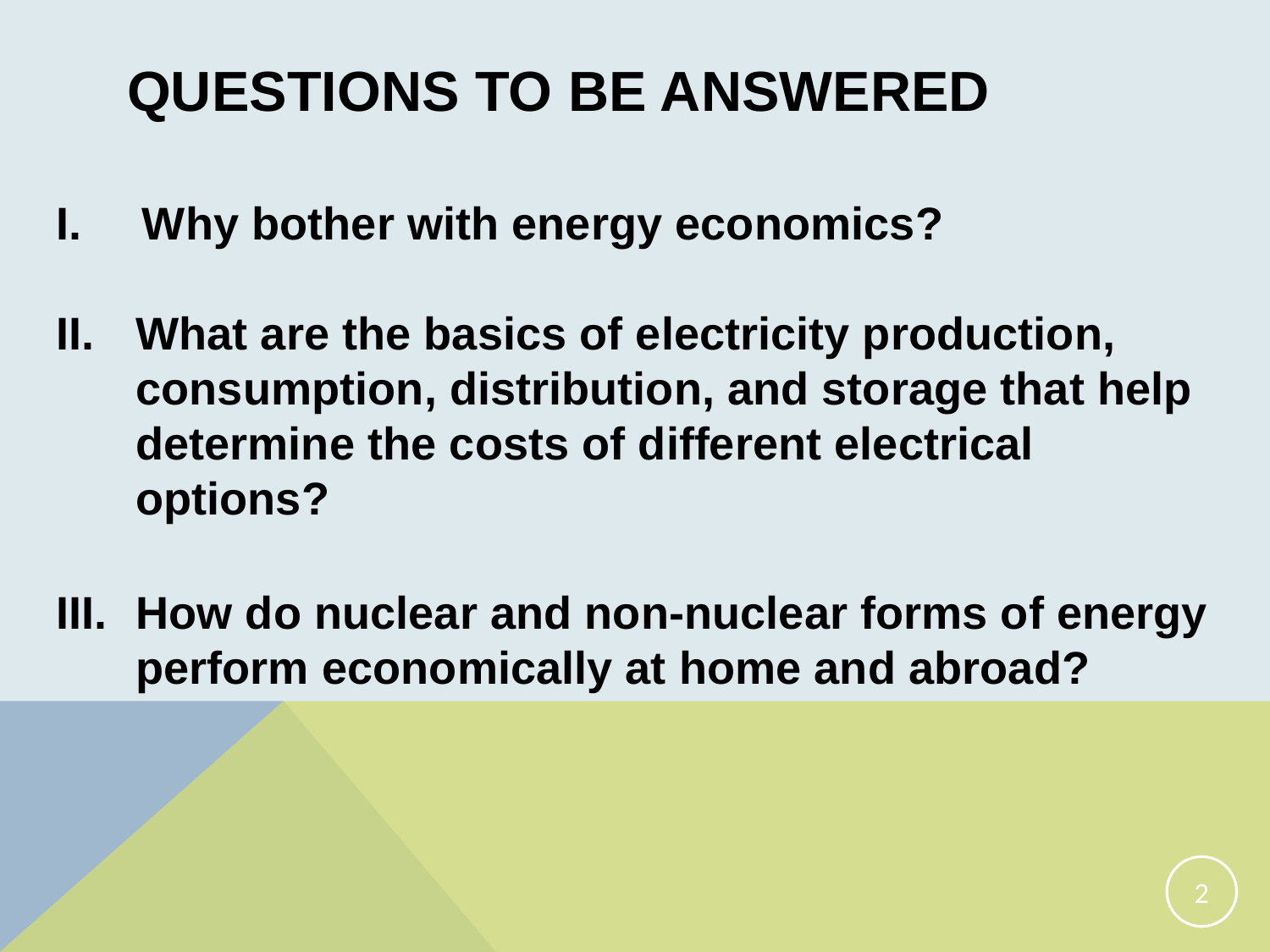

# Questions to be Answered
   Why bother with energy economics?

What are the basics of electricity production, consumption, distribution, and storage that help determine the costs of different electrical options?

How do nuclear and non-nuclear forms of energy perform economically at home and abroad?

2